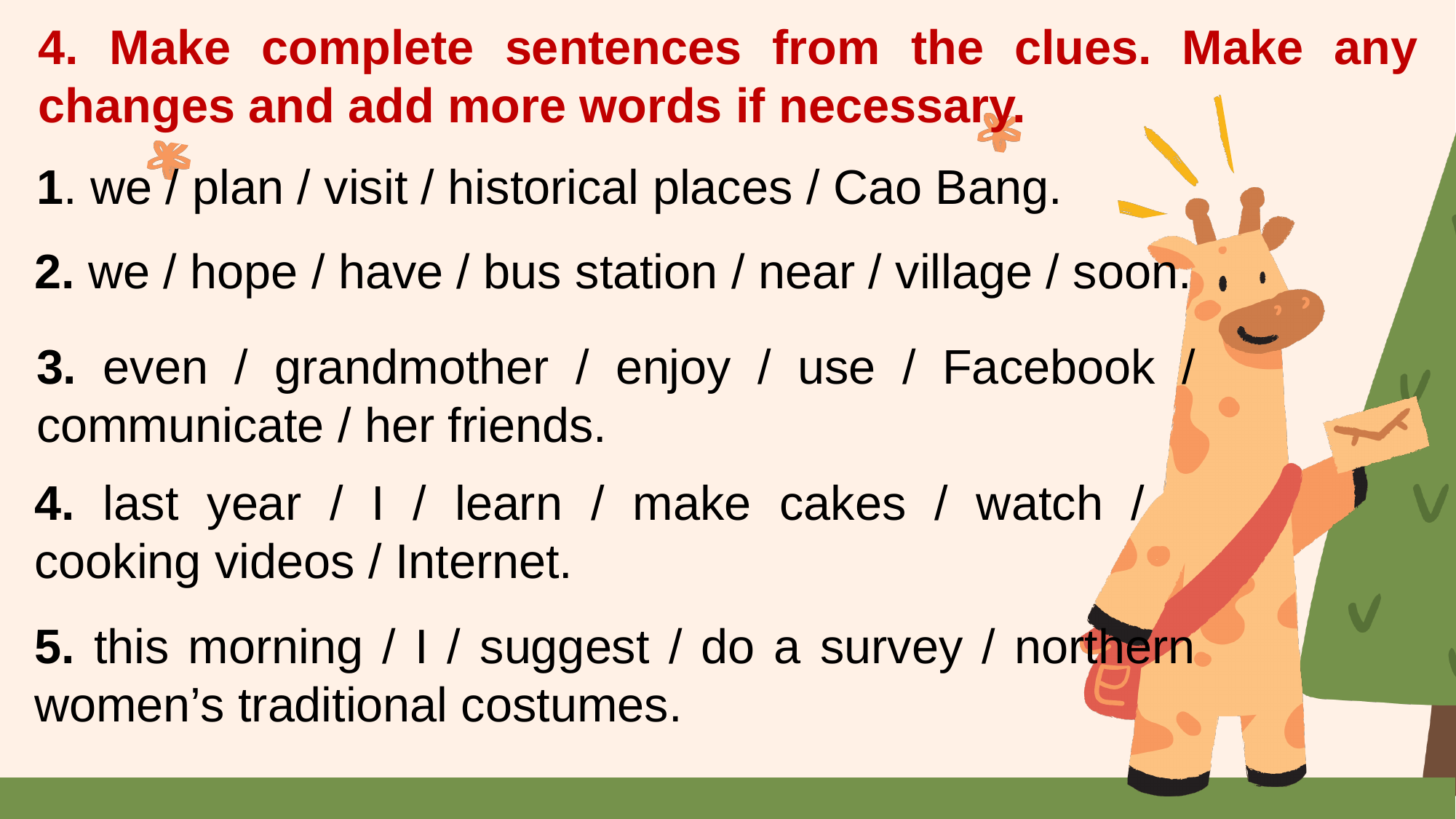

4. Make complete sentences from the clues. Make any changes and add more words if necessary.

1. we / plan / visit / historical places / Cao Bang.

2. we / hope / have / bus station / near / village / soon.
3. even / grandmother / enjoy / use / Facebook / communicate / her friends.
4. last year / I / learn / make cakes / watch / cooking videos / Internet.
5. this morning / I / suggest / do a survey / northern women’s traditional costumes.